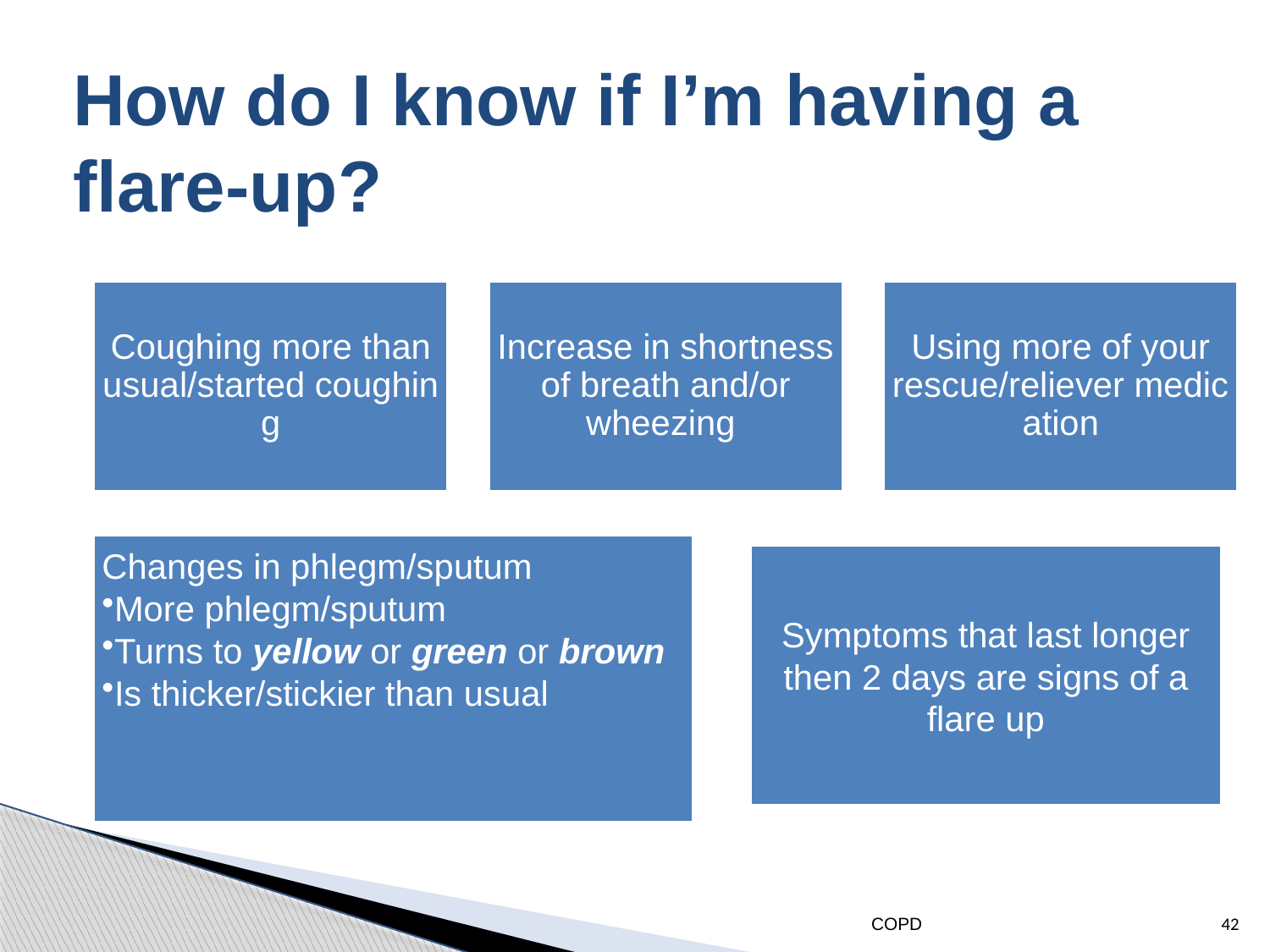

How do I know if I’m having a flare-up?
Coughing more than usual/started coughing
Increase in shortness of breath and/or wheezing
Using more of your rescue/reliever medication​
Changes in phlegm/sputum​
More phlegm/sputum​
Turns to yellow or green or brown​
Is thicker/stickier than usual​
Symptoms that last longer then 2 days are signs of a flare up
COPD
42